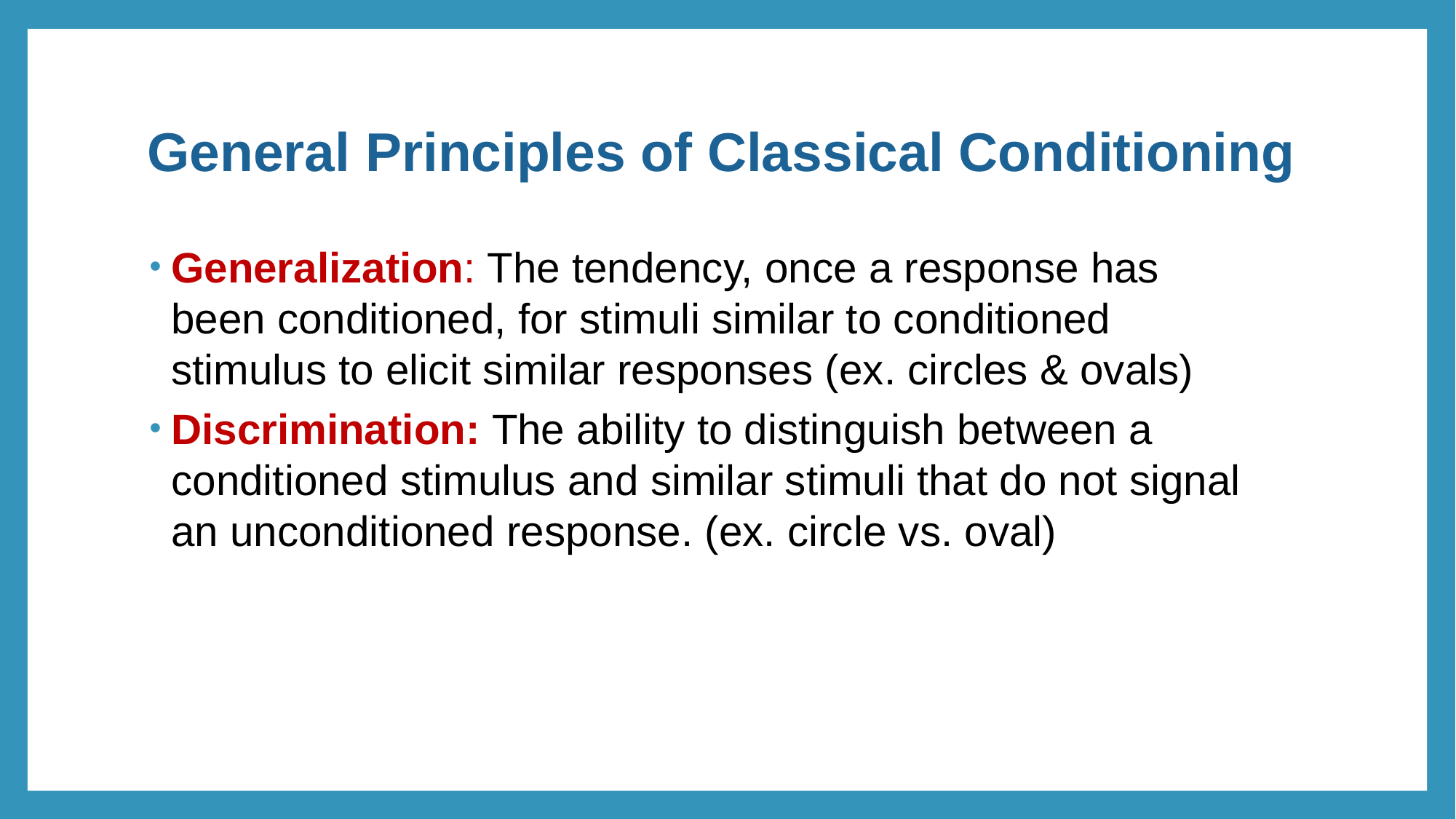

# General Principles of Classical Conditioning
Generalization: The tendency, once a response has been conditioned, for stimuli similar to conditioned stimulus to elicit similar responses (ex. circles & ovals)
Discrimination: The ability to distinguish between a conditioned stimulus and similar stimuli that do not signal an unconditioned response. (ex. circle vs. oval)